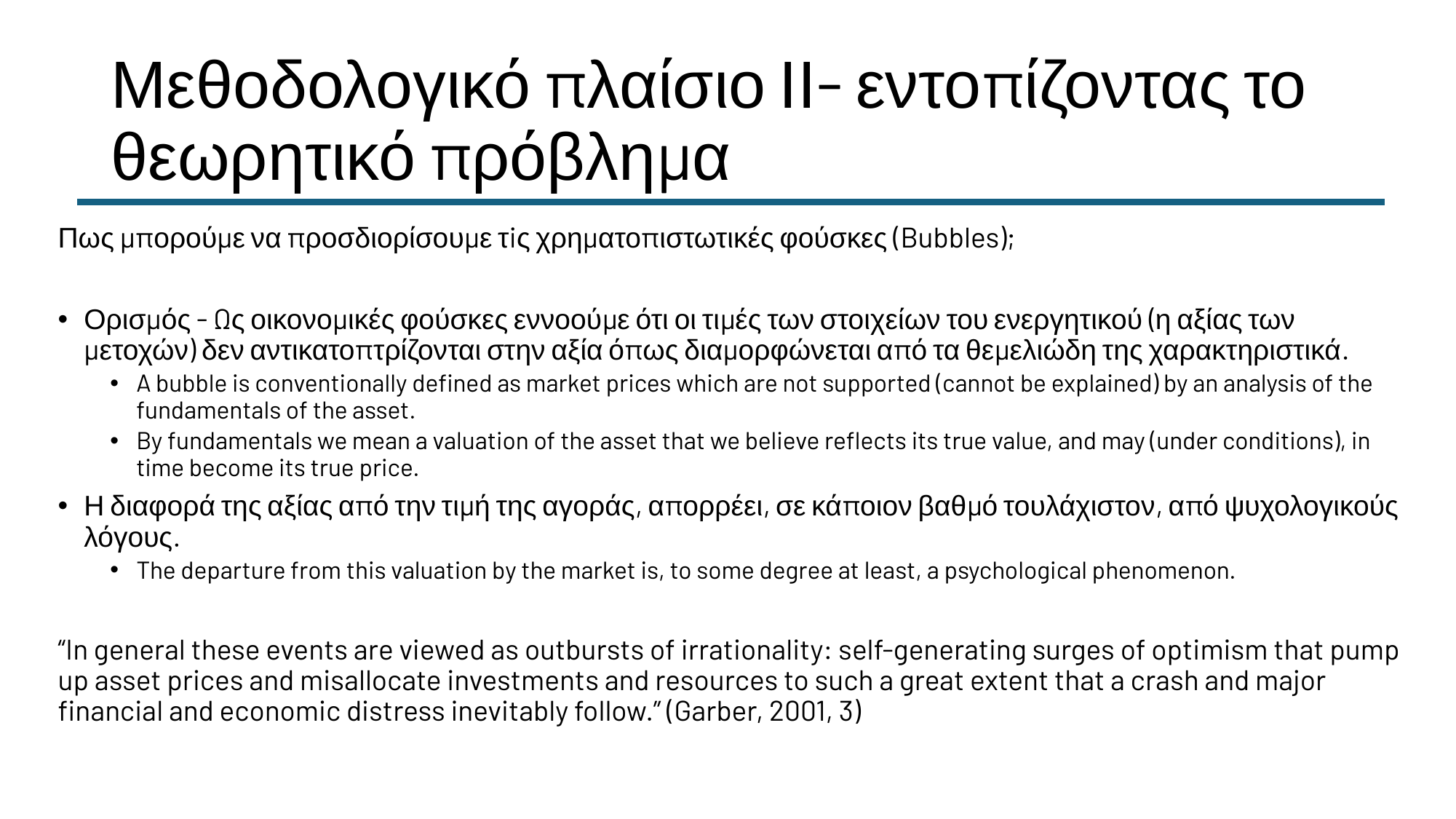

# Μεθοδολογικό πλαίσιο ΙΙ- εντοπίζοντας το θεωρητικό πρόβλημα
Πως μπορούμε να προσδιορίσουμε τiς χρηματοπιστωτικές φούσκες (Bubbles);

Ορισμός - Ως οικονομικές φούσκες εννοούμε ότι οι τιμές των στοιχείων του ενεργητικού (η αξίας των μετοχών) δεν αντικατοπτρίζονται στην αξία όπως διαμορφώνεται από τα θεμελιώδη της χαρακτηριστικά.
A bubble is conventionally defined as market prices which are not supported (cannot be explained) by an analysis of the fundamentals of the asset.
By fundamentals we mean a valuation of the asset that we believe reflects its true value, and may (under conditions), in time become its true price.
Η διαφορά της αξίας από την τιμή της αγοράς, απορρέει, σε κάποιον βαθμό τουλάχιστον, από ψυχολογικούς λόγους.
The departure from this valuation by the market is, to some degree at least, a psychological phenomenon.

“In general these events are viewed as outbursts of irrationality: self-generating surges of optimism that pump up asset prices and misallocate investments and resources to such a great extent that a crash and major financial and economic distress inevitably follow.” (Garber, 2001, 3)